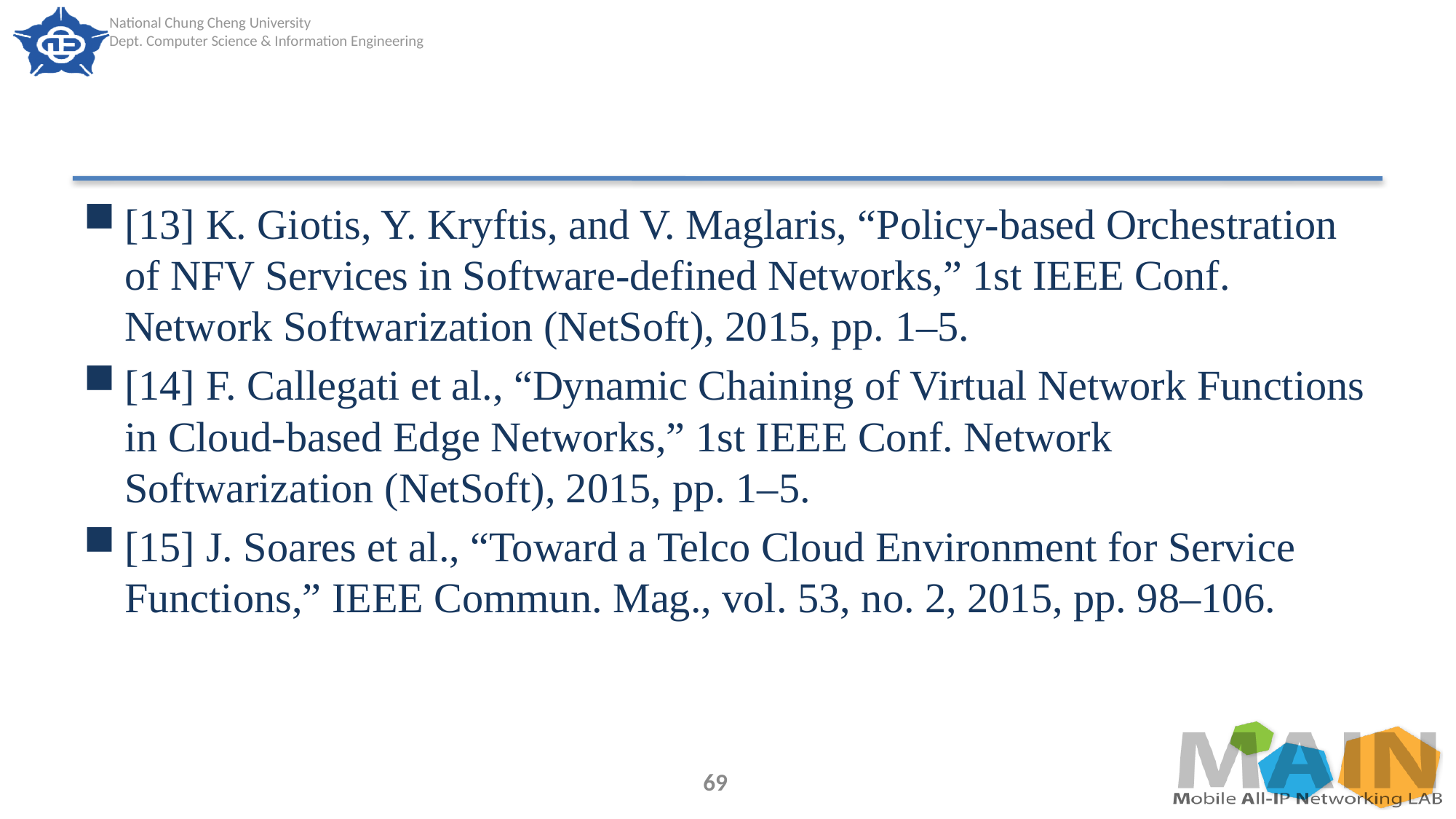

#
[13] K. Giotis, Y. Kryftis, and V. Maglaris, “Policy-based Orchestration of NFV Services in Software-defined Networks,” 1st IEEE Conf. Network Softwarization (NetSoft), 2015, pp. 1–5.
[14] F. Callegati et al., “Dynamic Chaining of Virtual Network Functions in Cloud-based Edge Networks,” 1st IEEE Conf. Network Softwarization (NetSoft), 2015, pp. 1–5.
[15] J. Soares et al., “Toward a Telco Cloud Environment for Service Functions,” IEEE Commun. Mag., vol. 53, no. 2, 2015, pp. 98–106.

69